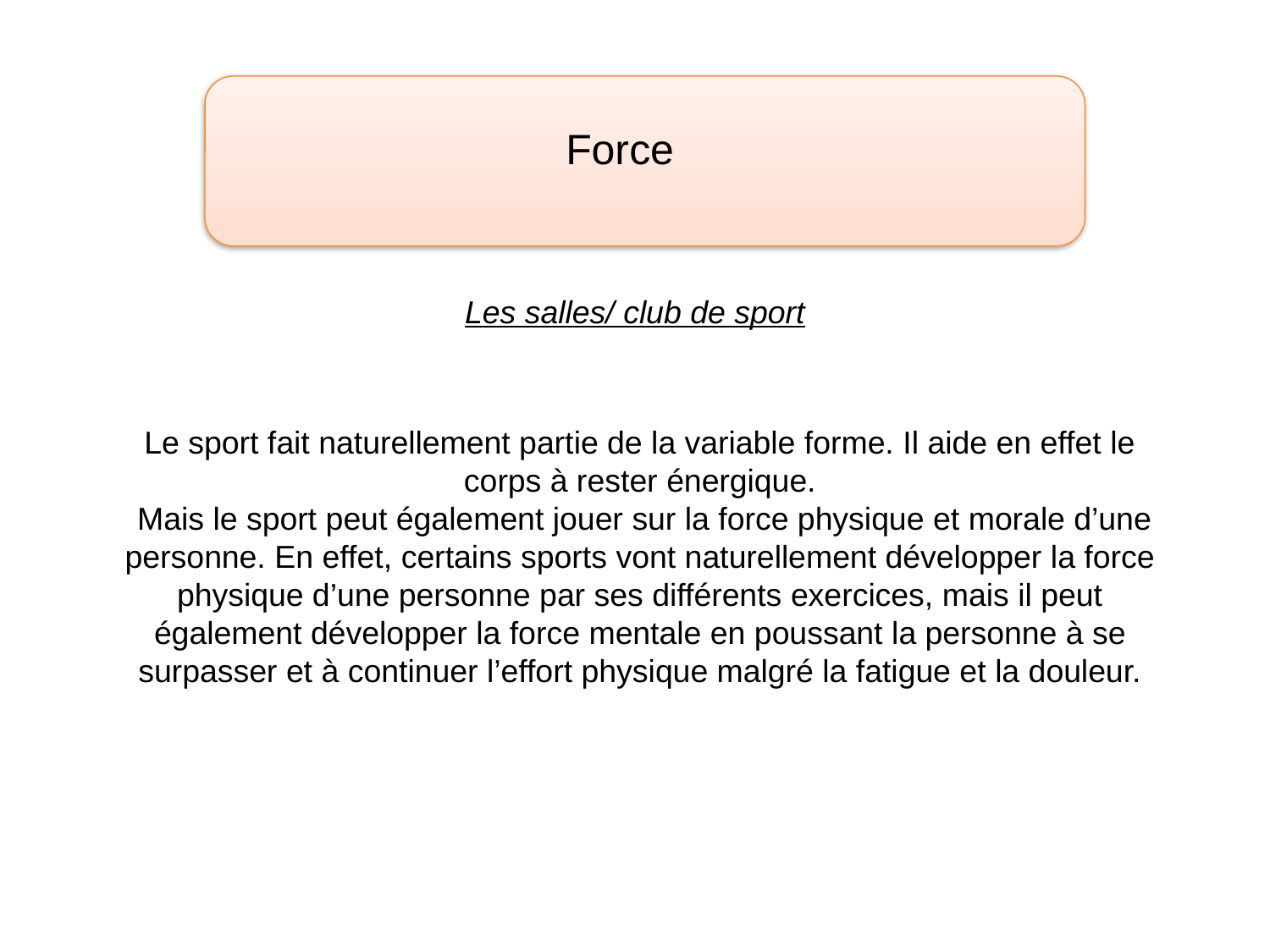

Force
Les salles/ club de sport
Le sport fait naturellement partie de la variable forme. Il aide en effet le corps à rester énergique.
 Mais le sport peut également jouer sur la force physique et morale d’une personne. En effet, certains sports vont naturellement développer la force physique d’une personne par ses différents exercices, mais il peut également développer la force mentale en poussant la personne à se surpasser et à continuer l’effort physique malgré la fatigue et la douleur.